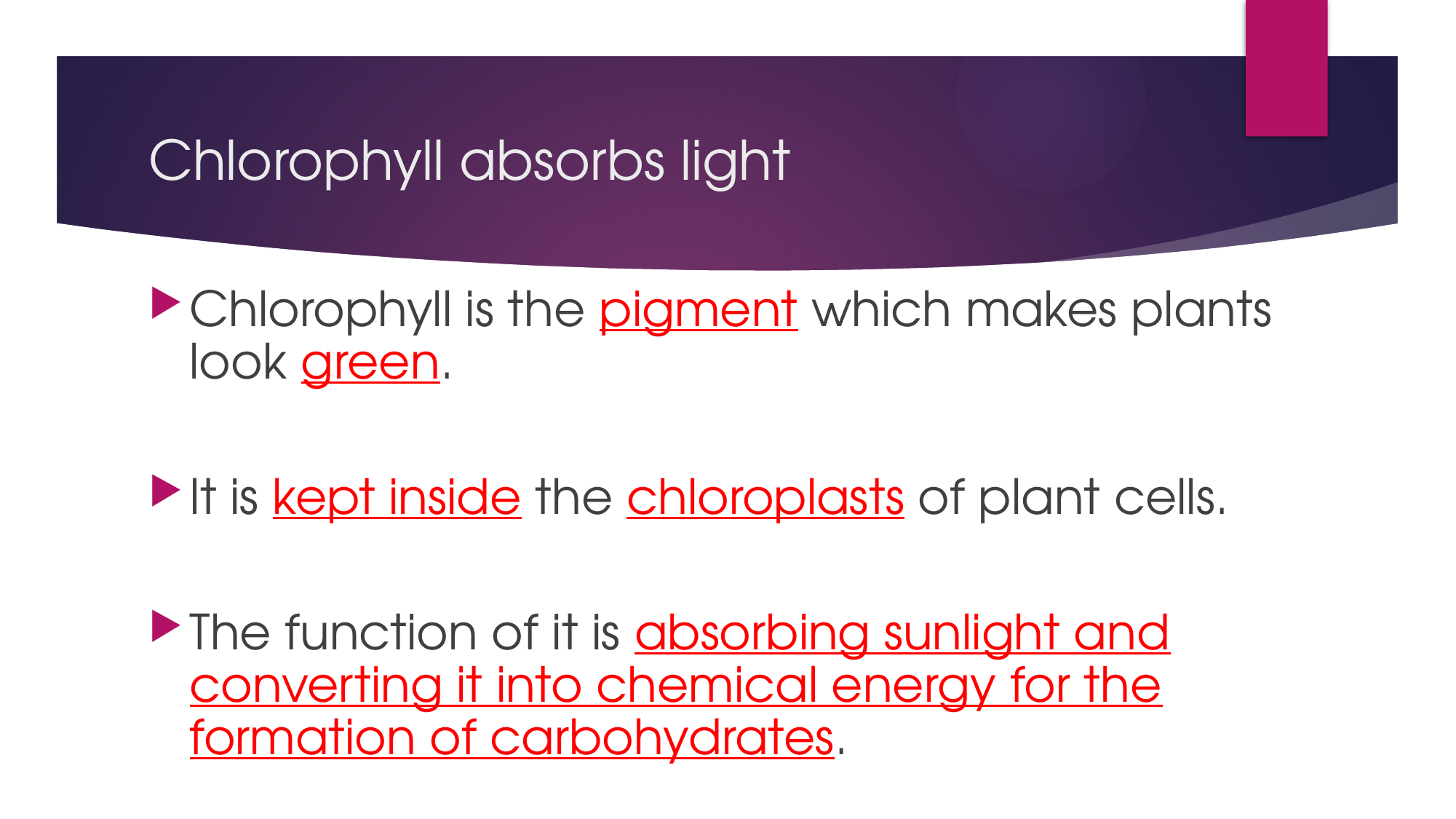

# Chlorophyll absorbs light
Chlorophyll is the pigment which makes plants look green.

It is kept inside the chloroplasts of plant cells.

The function of it is absorbing sunlight and converting it into chemical energy for the formation of carbohydrates.